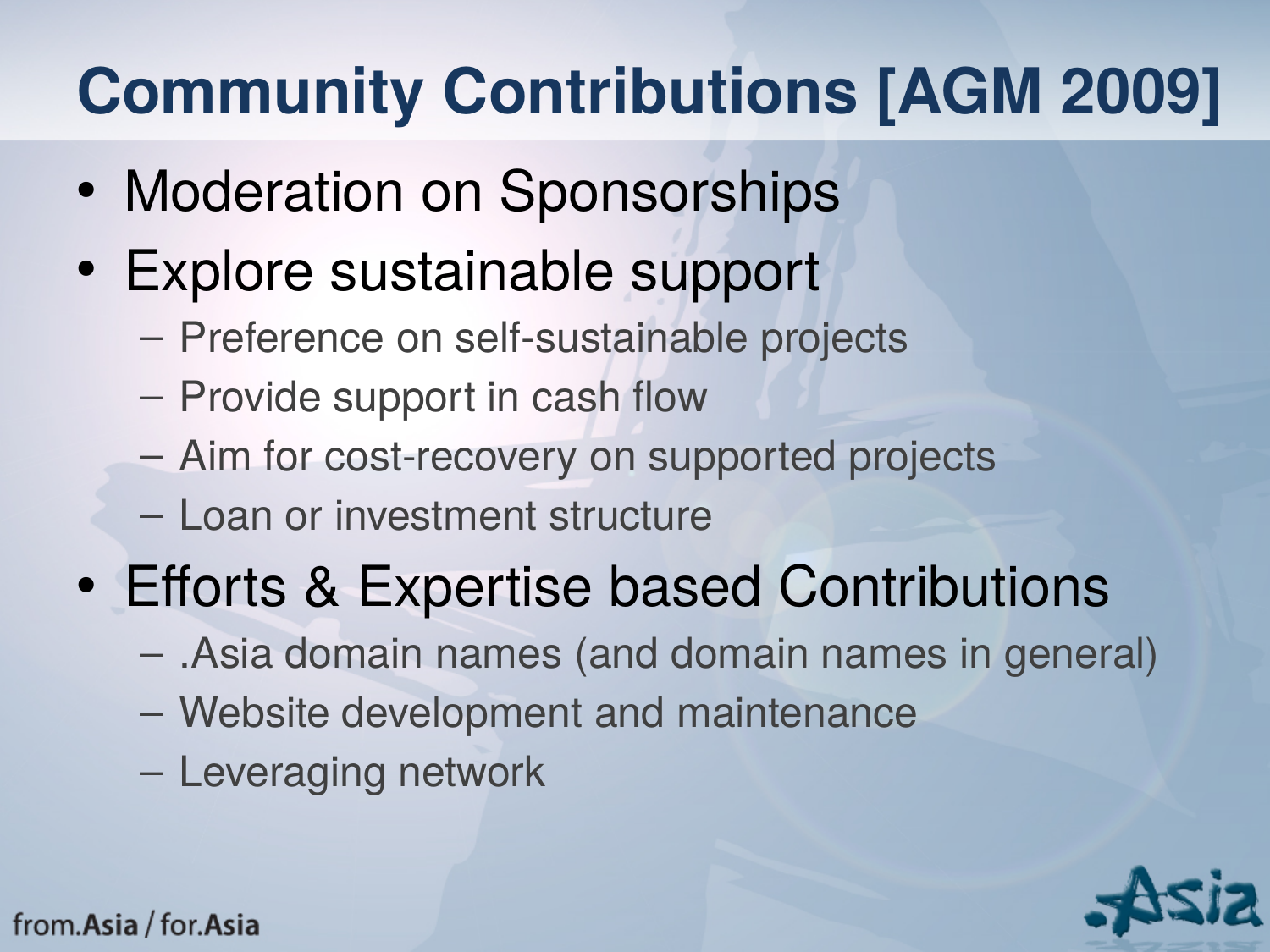

# Community Contributions [AGM 2009]
Moderation on Sponsorships
Explore sustainable support
Preference on self-sustainable projects
Provide support in cash flow
Aim for cost-recovery on supported projects
Loan or investment structure
Efforts & Expertise based Contributions
.Asia domain names (and domain names in general)
Website development and maintenance
Leveraging network